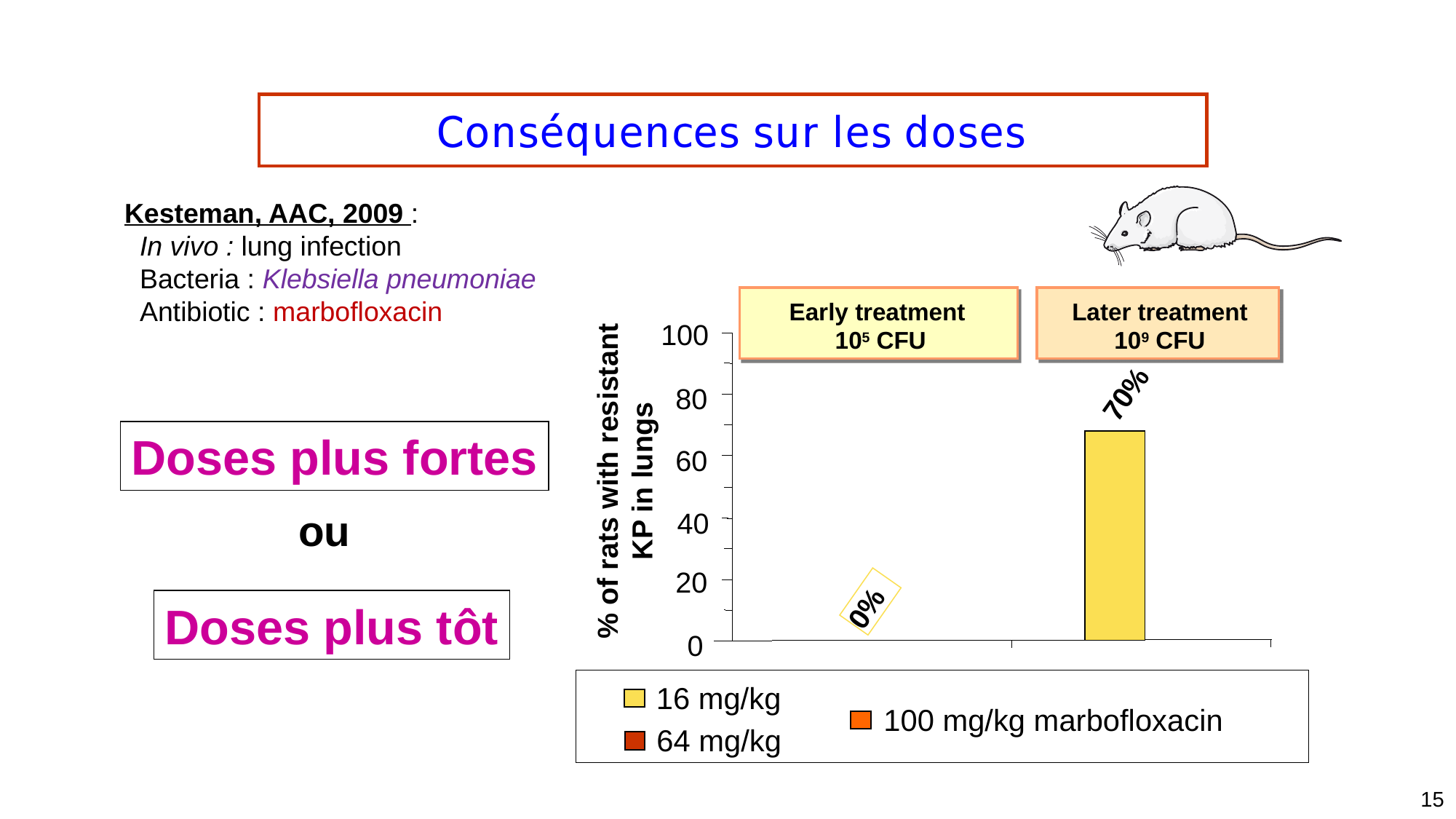

Conséquences sur les doses

Kesteman, AAC, 2009 :
  In vivo : lung infection
  Bacteria : Klebsiella pneumoniae
  Antibiotic : marbofloxacin

Early treatment
105 CFU
Later treatment
109 CFU
100

70%
80

Doses plus fortes

60
% of rats with resistant KP in lungs

ou
40

20

0%
Doses plus tôt

0

16 mg/kg

100 mg/kg marbofloxacin

64 mg/kg

15